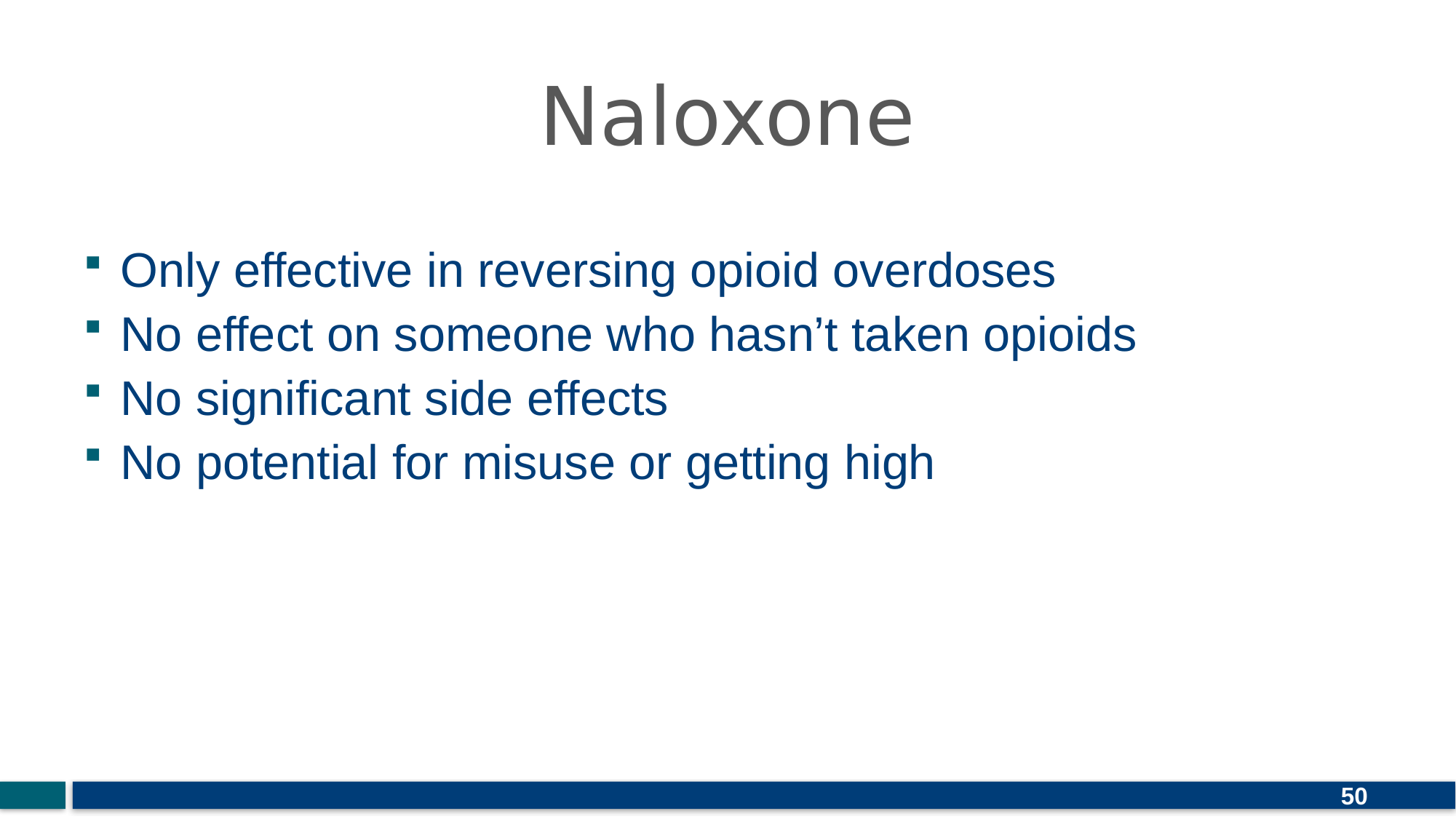

# Naloxone
Only effective in reversing opioid overdoses
No effect on someone who hasn’t taken opioids
No significant side effects
No potential for misuse or getting high